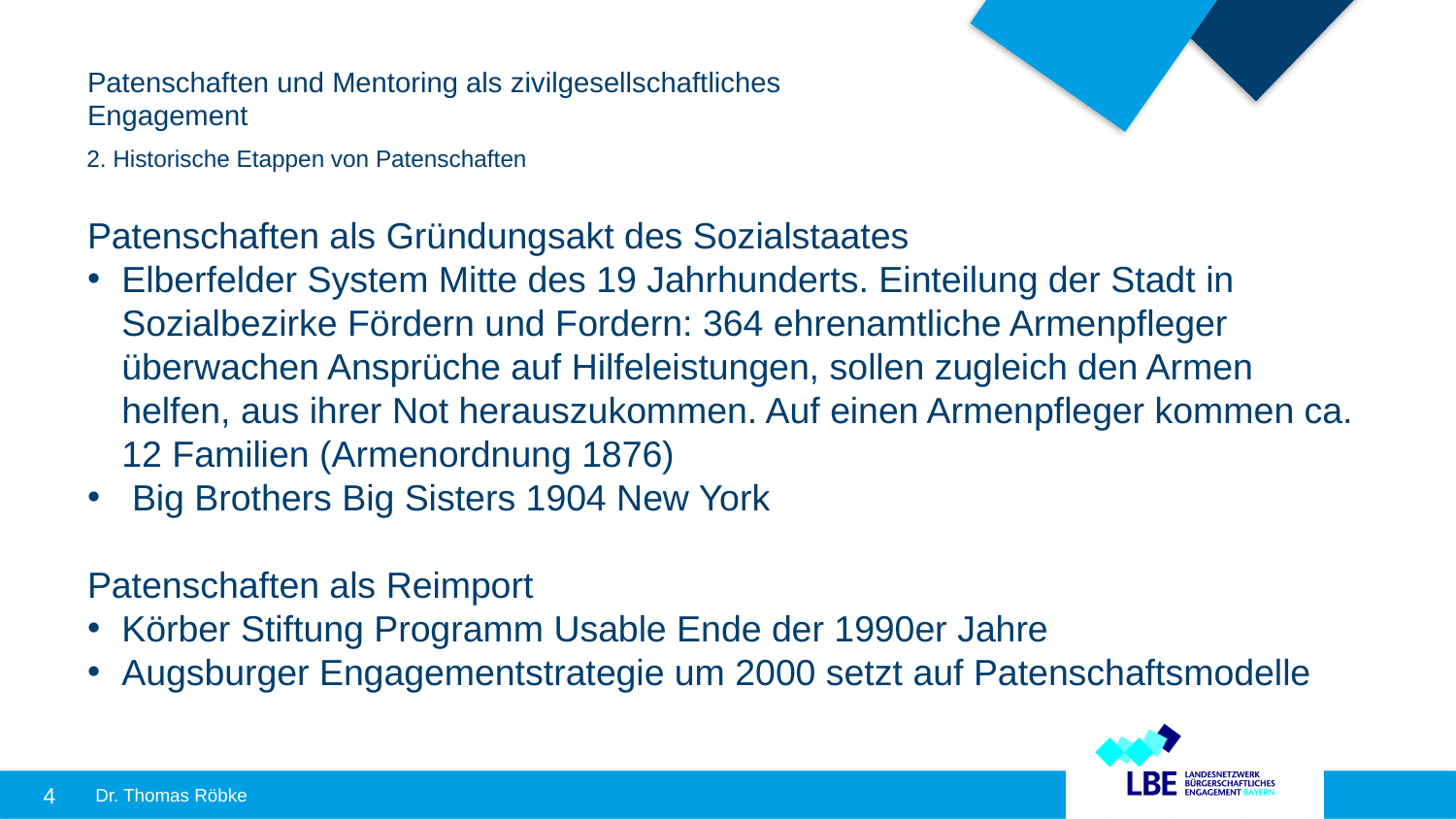

# Patenschaften und Mentoring als zivilgesellschaftliches Engagement

2. Historische Etappen von Patenschaften
Patenschaften als Gründungsakt des Sozialstaates
Elberfelder System Mitte des 19 Jahrhunderts. Einteilung der Stadt in Sozialbezirke Fördern und Fordern: 364 ehrenamtliche Armenpfleger überwachen Ansprüche auf Hilfeleistungen, sollen zugleich den Armen helfen, aus ihrer Not herauszukommen. Auf einen Armenpfleger kommen ca. 12 Familien (Armenordnung 1876)
 Big Brothers Big Sisters 1904 New York

Patenschaften als Reimport
Körber Stiftung Programm Usable Ende der 1990er Jahre
Augsburger Engagementstrategie um 2000 setzt auf Patenschaftsmodelle
4
Dr. Thomas Röbke